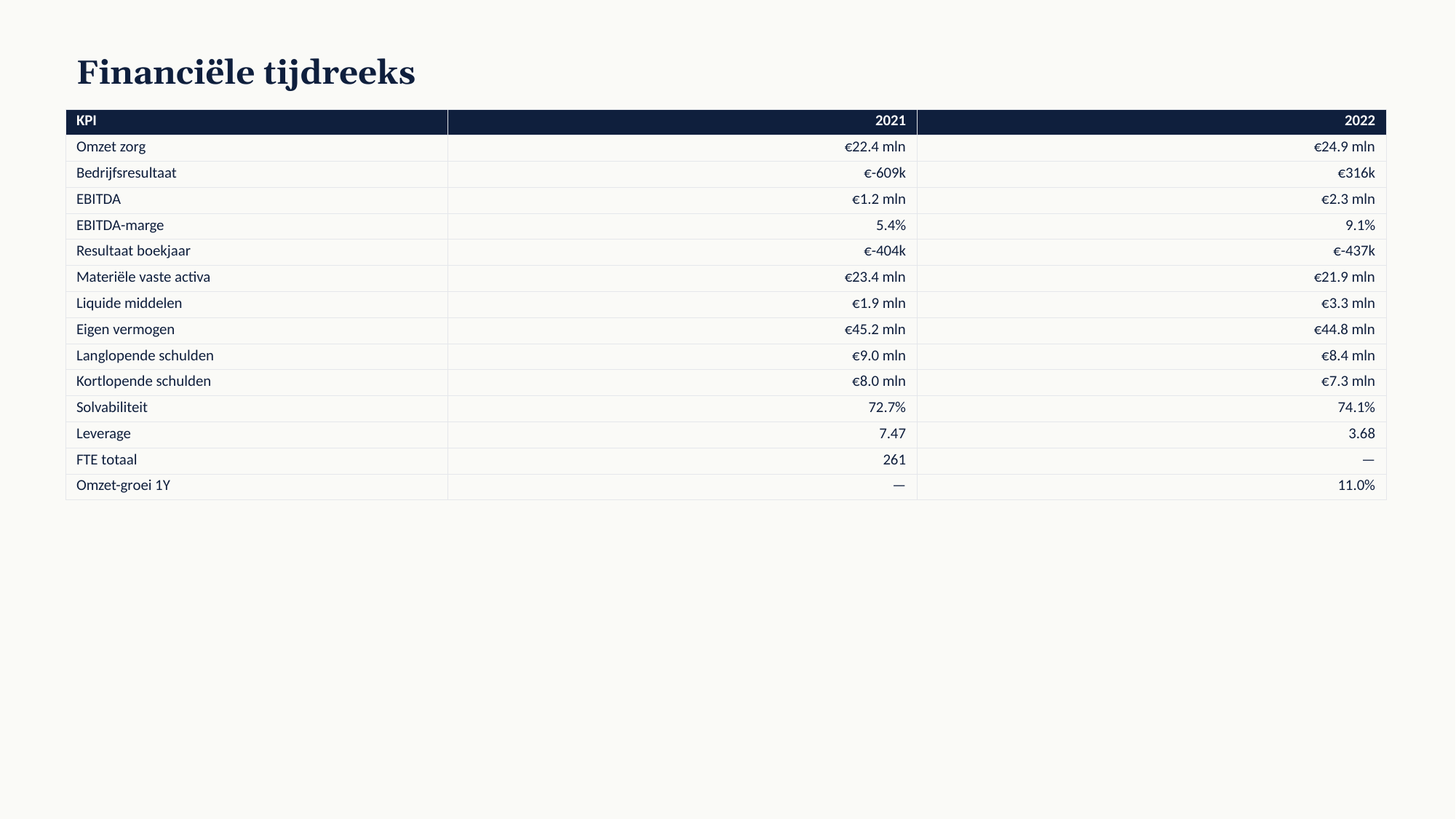

Financiële tijdreeks
| KPI | 2021 | 2022 |
| --- | --- | --- |
| Omzet zorg | €22.4 mln | €24.9 mln |
| Bedrijfsresultaat | €-609k | €316k |
| EBITDA | €1.2 mln | €2.3 mln |
| EBITDA-marge | 5.4% | 9.1% |
| Resultaat boekjaar | €-404k | €-437k |
| Materiële vaste activa | €23.4 mln | €21.9 mln |
| Liquide middelen | €1.9 mln | €3.3 mln |
| Eigen vermogen | €45.2 mln | €44.8 mln |
| Langlopende schulden | €9.0 mln | €8.4 mln |
| Kortlopende schulden | €8.0 mln | €7.3 mln |
| Solvabiliteit | 72.7% | 74.1% |
| Leverage | 7.47 | 3.68 |
| FTE totaal | 261 | — |
| Omzet-groei 1Y | — | 11.0% |